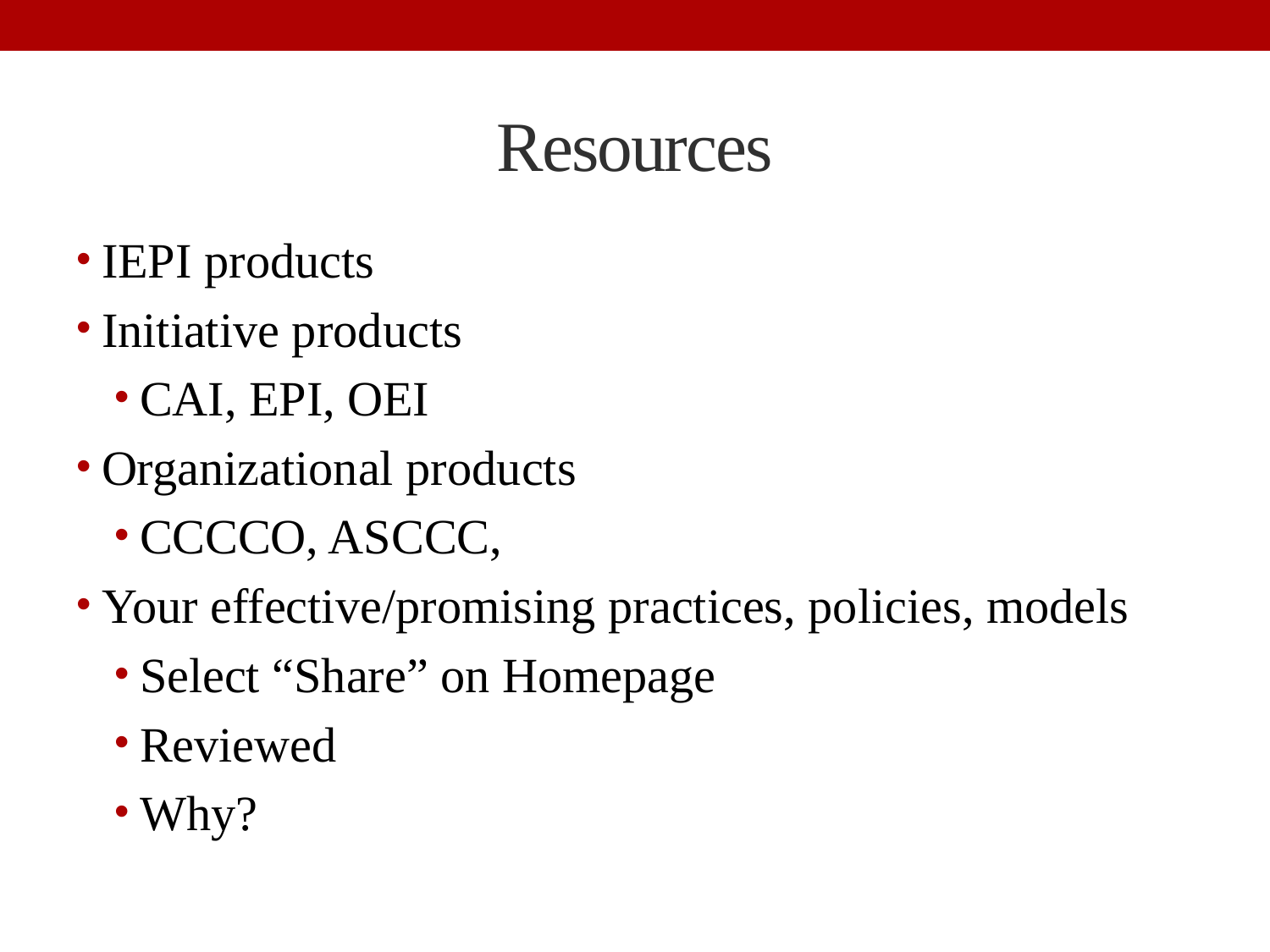

# Resources
IEPI products
Initiative products
CAI, EPI, OEI
Organizational products
CCCCO, ASCCC,
Your effective/promising practices, policies, models
Select “Share” on Homepage
Reviewed
Why?